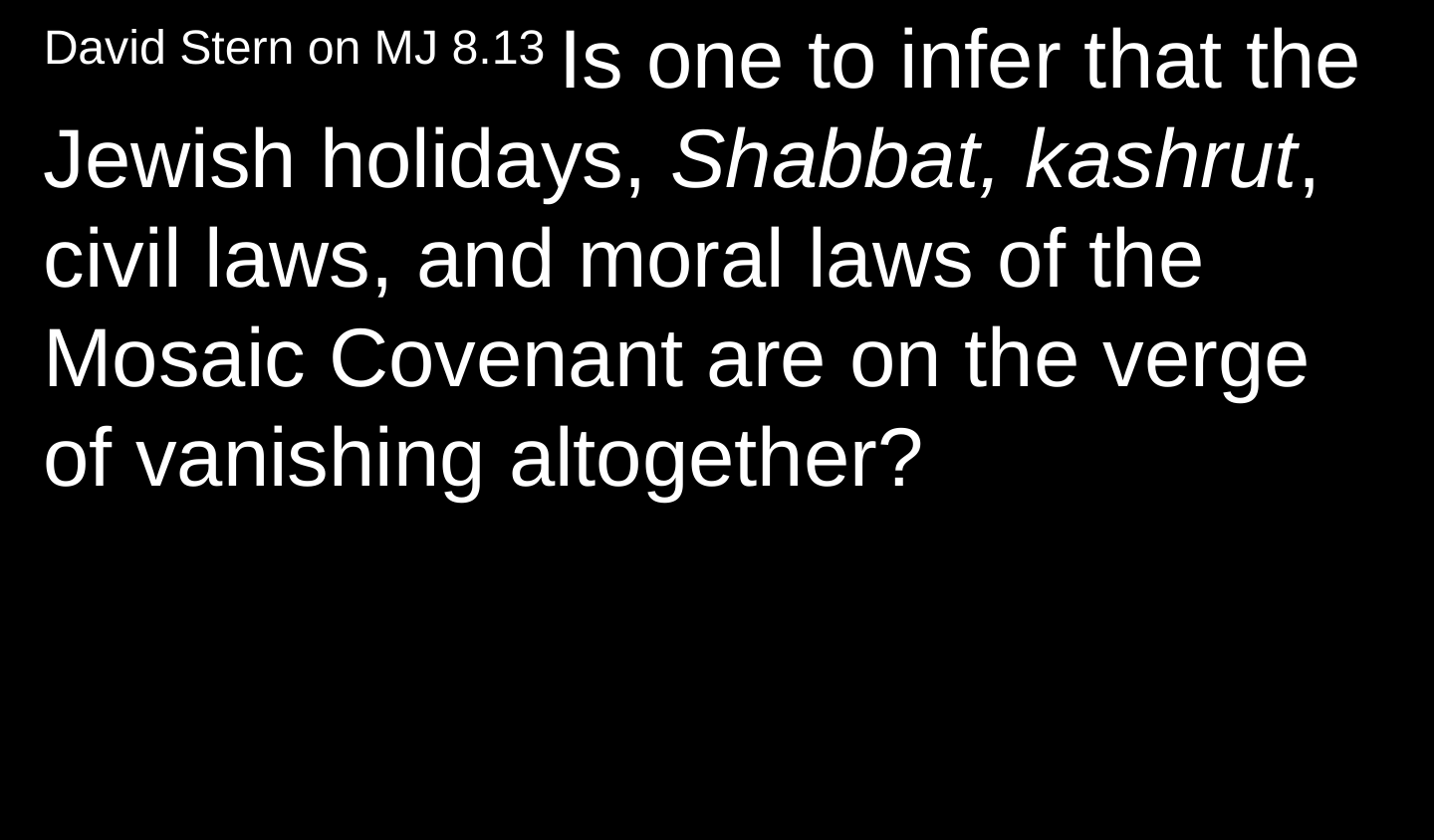

David Stern on MJ 8.13 Is one to infer that the Jewish holidays, Shabbat, kashrut, civil laws, and moral laws of the Mosaic Covenant are on the verge of vanishing altogether?